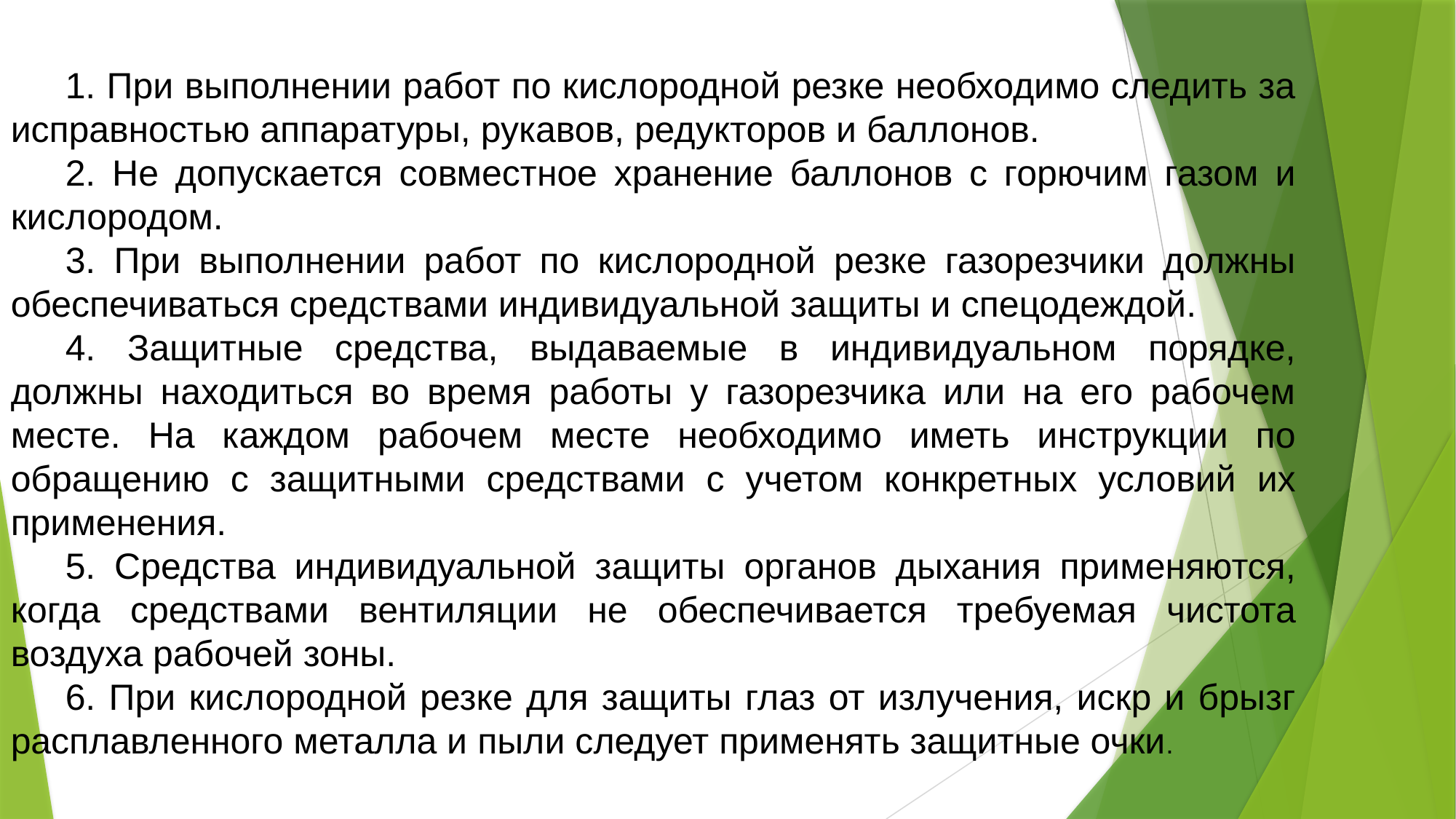

1. При выполнении работ по кислородной резке необходимо следить за исправностью аппаратуры, рукавов, редукторов и баллонов.
2. Не допускается совместное хранение баллонов с горючим газом и кислородом.
3. При выполнении работ по кислородной резке газорезчики должны обеспечиваться средствами индивидуальной защиты и спецодеждой.
4. Защитные средства, выдаваемые в индивидуальном порядке, должны находиться во время работы у газорезчика или на его рабочем месте. На каждом рабочем месте необходимо иметь инструкции по обращению с защитными средствами с учетом конкретных условий их применения.
5. Средства индивидуальной защиты органов дыхания применяются, когда средствами вентиляции не обеспечивается требуемая чистота воздуха рабочей зоны.
6. При кислородной резке для защиты глаз от излучения, искр и брызг расплавленного металла и пыли следует применять защитные очки.